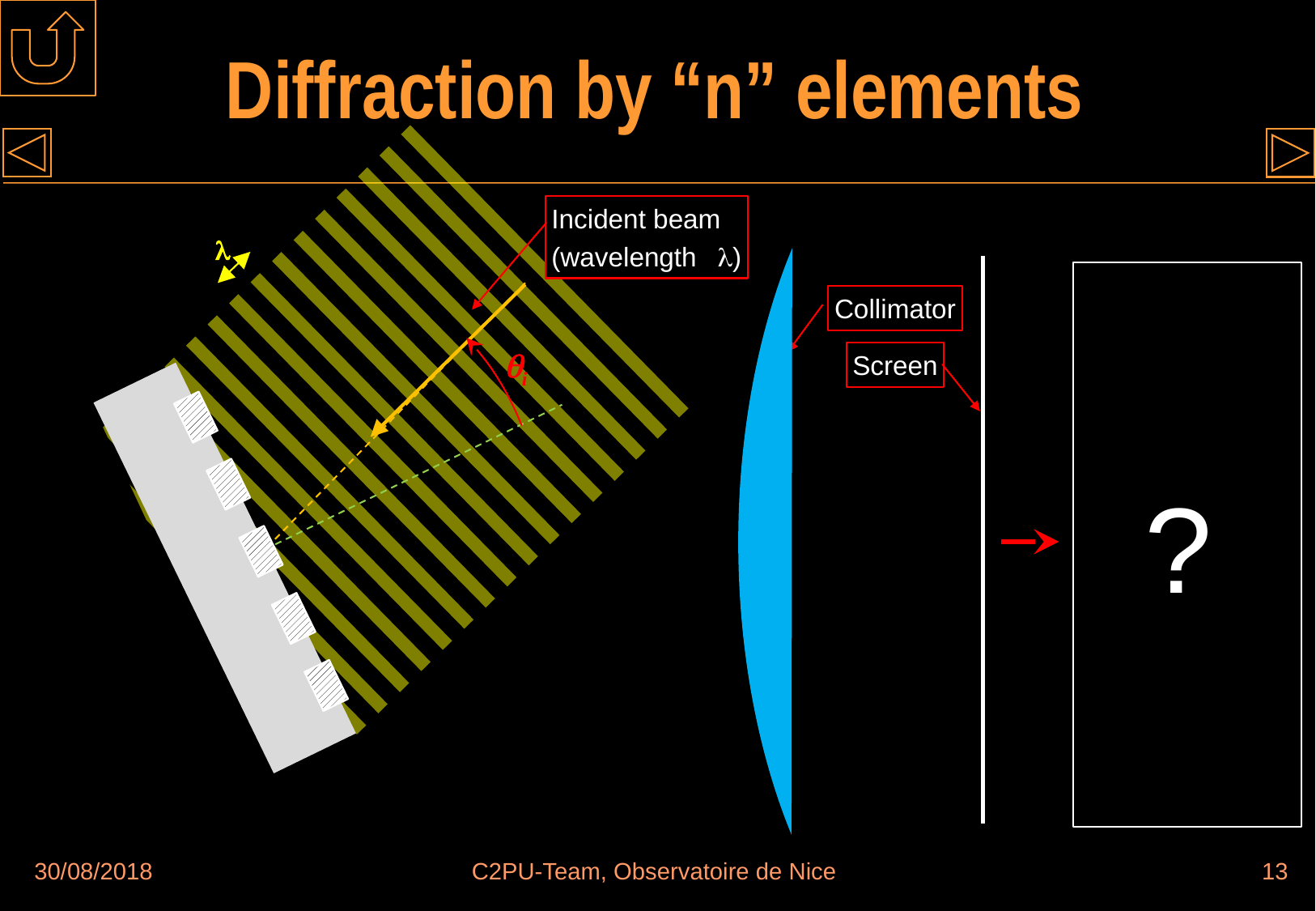

# Diffraction by “n” elements

Incident beam
(wavelength  λ)

 λ

Collimator

θi

Screen
?
30/08/2018
C2PU-Team, Observatoire de Nice
13